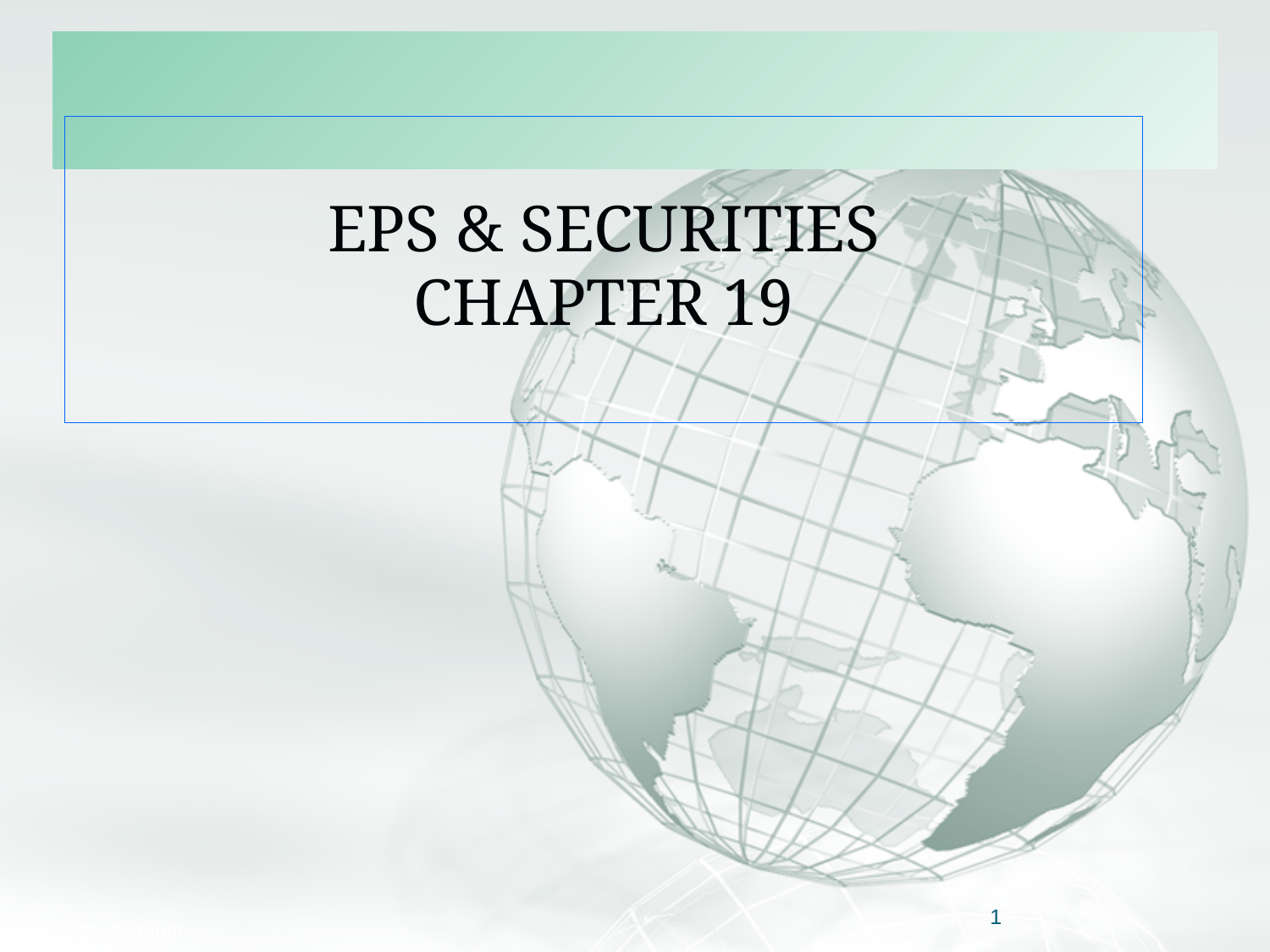

#

EPS & SECURITIES
CHAPTER 19
1